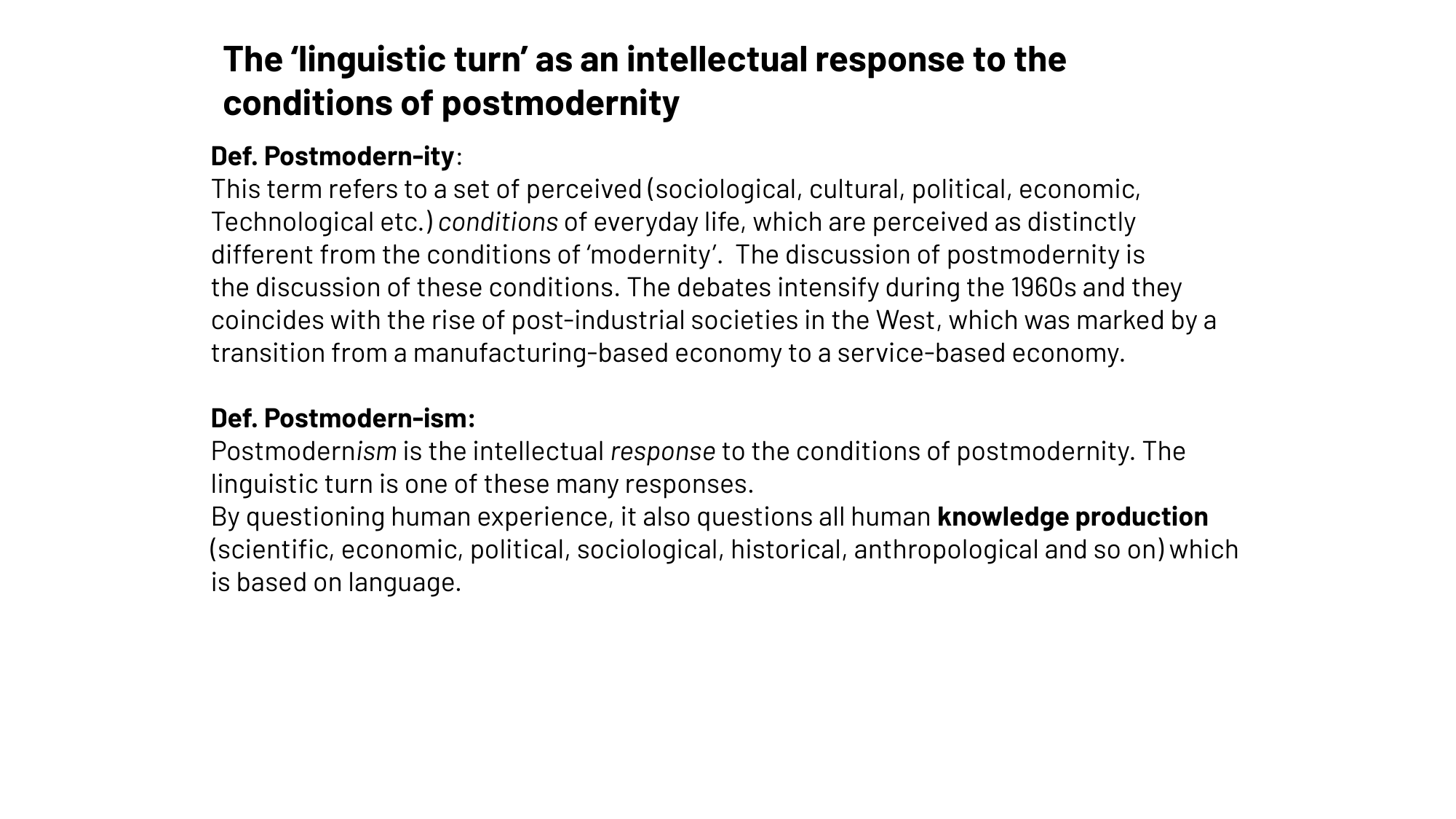

The ‘linguistic turn’ as an intellectual response to the conditions of postmodernity

Def. Postmodern-ity:
This term refers to a set of perceived (sociological, cultural, political, economic,
Technological etc.) conditions of everyday life, which are perceived as distinctly
different from the conditions of ‘modernity’.  The discussion of postmodernity is
the discussion of these conditions. The debates intensify during the 1960s and they coincides with the rise of post-industrial societies in the West, which was marked by a transition from a manufacturing-based economy to a service-based economy.

Def. Postmodern-ism:
Postmodernism is the intellectual response to the conditions of postmodernity. The linguistic turn is one of these many responses.
By questioning human experience, it also questions all human knowledge production (scientific, economic, political, sociological, historical, anthropological and so on) which is based on language.